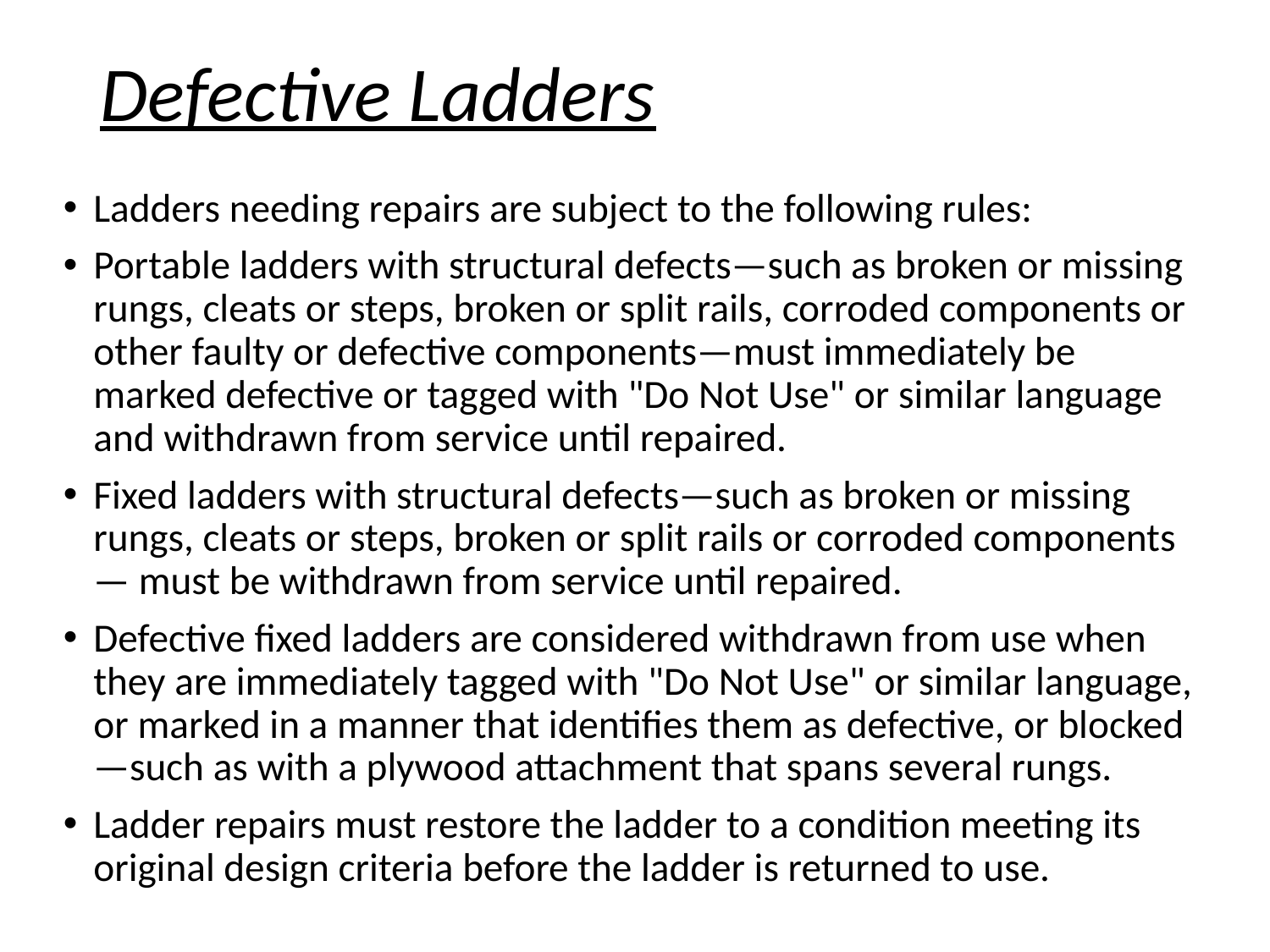

# Defective Ladders
Ladders needing repairs are subject to the following rules:
Portable ladders with structural defects—such as broken or missing rungs, cleats or steps, broken or split rails, corroded components or other faulty or defective components—must immediately be marked defective or tagged with "Do Not Use" or similar language and withdrawn from service until repaired.
Fixed ladders with structural defects—such as broken or missing rungs, cleats or steps, broken or split rails or corroded components— must be withdrawn from service until repaired.
Defective fixed ladders are considered withdrawn from use when they are immediately tagged with "Do Not Use" or similar language, or marked in a manner that identifies them as defective, or blocked—such as with a plywood attachment that spans several rungs.
Ladder repairs must restore the ladder to a condition meeting its original design criteria before the ladder is returned to use.